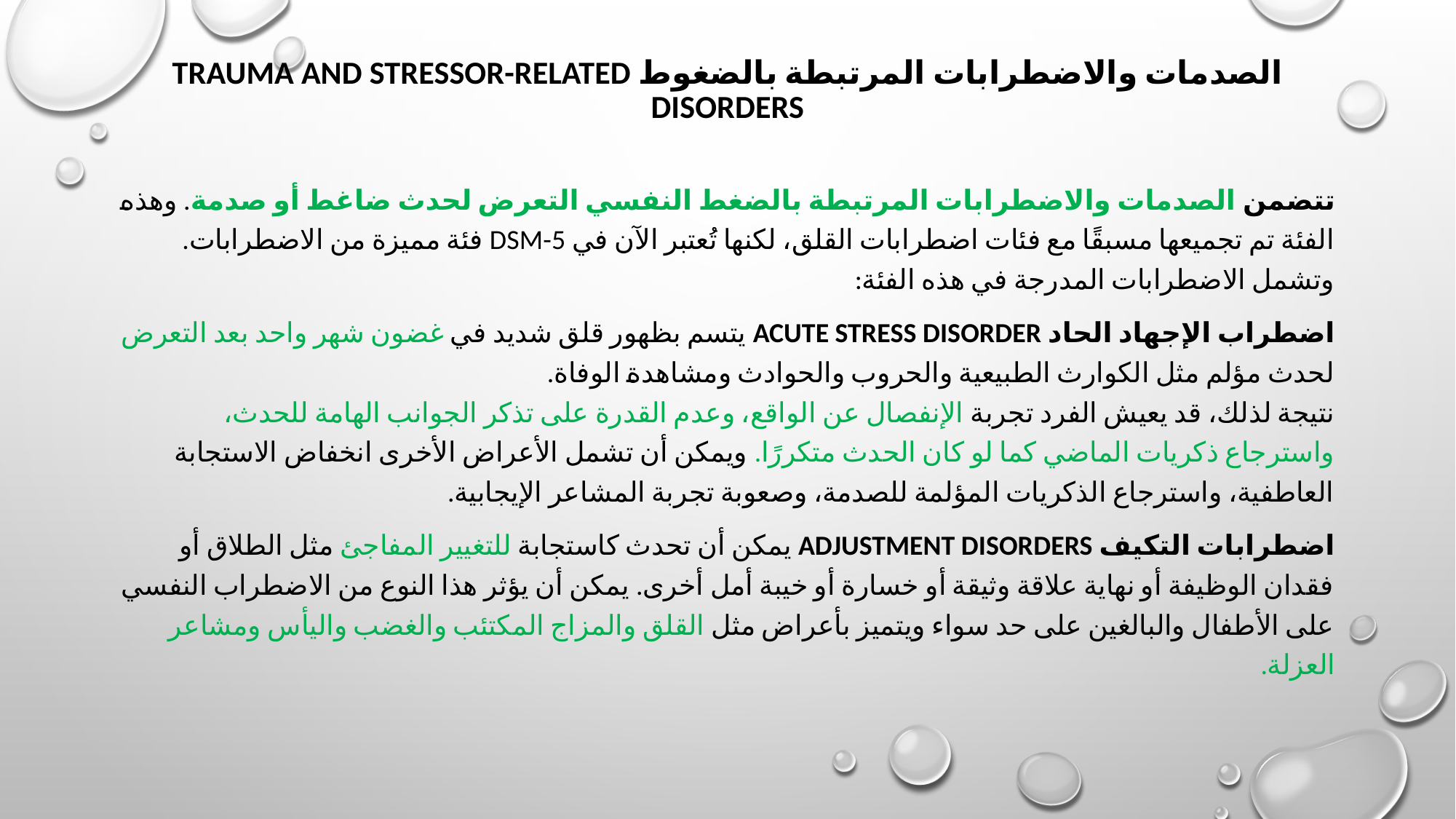

# الصدمات والاضطرابات المرتبطة بالضغوط Trauma and Stressor-Related Disorders
تتضمن الصدمات والاضطرابات المرتبطة بالضغط النفسي التعرض لحدث ضاغط أو صدمة. وهذه الفئة تم تجميعها مسبقًا مع فئات اضطرابات القلق، لكنها تُعتبر الآن في DSM-5 فئة مميزة من الاضطرابات. وتشمل الاضطرابات المدرجة في هذه الفئة:
اضطراب الإجهاد الحاد Acute stress disorder يتسم بظهور قلق شديد في غضون شهر واحد بعد التعرض لحدث مؤلم مثل الكوارث الطبيعية والحروب والحوادث ومشاهدة الوفاة.
نتيجة لذلك، قد يعيش الفرد تجربة الإنفصال عن الواقع، وعدم القدرة على تذكر الجوانب الهامة للحدث، واسترجاع ذكريات الماضي كما لو كان الحدث متكررًا. ويمكن أن تشمل الأعراض الأخرى انخفاض الاستجابة العاطفية، واسترجاع الذكريات المؤلمة للصدمة، وصعوبة تجربة المشاعر الإيجابية.
اضطرابات التكيف Adjustment disorders يمكن أن تحدث كاستجابة للتغيير المفاجئ مثل الطلاق أو فقدان الوظيفة أو نهاية علاقة وثيقة أو خسارة أو خيبة أمل أخرى. يمكن أن يؤثر هذا النوع من الاضطراب النفسي على الأطفال والبالغين على حد سواء ويتميز بأعراض مثل القلق والمزاج المكتئب والغضب واليأس ومشاعر العزلة.